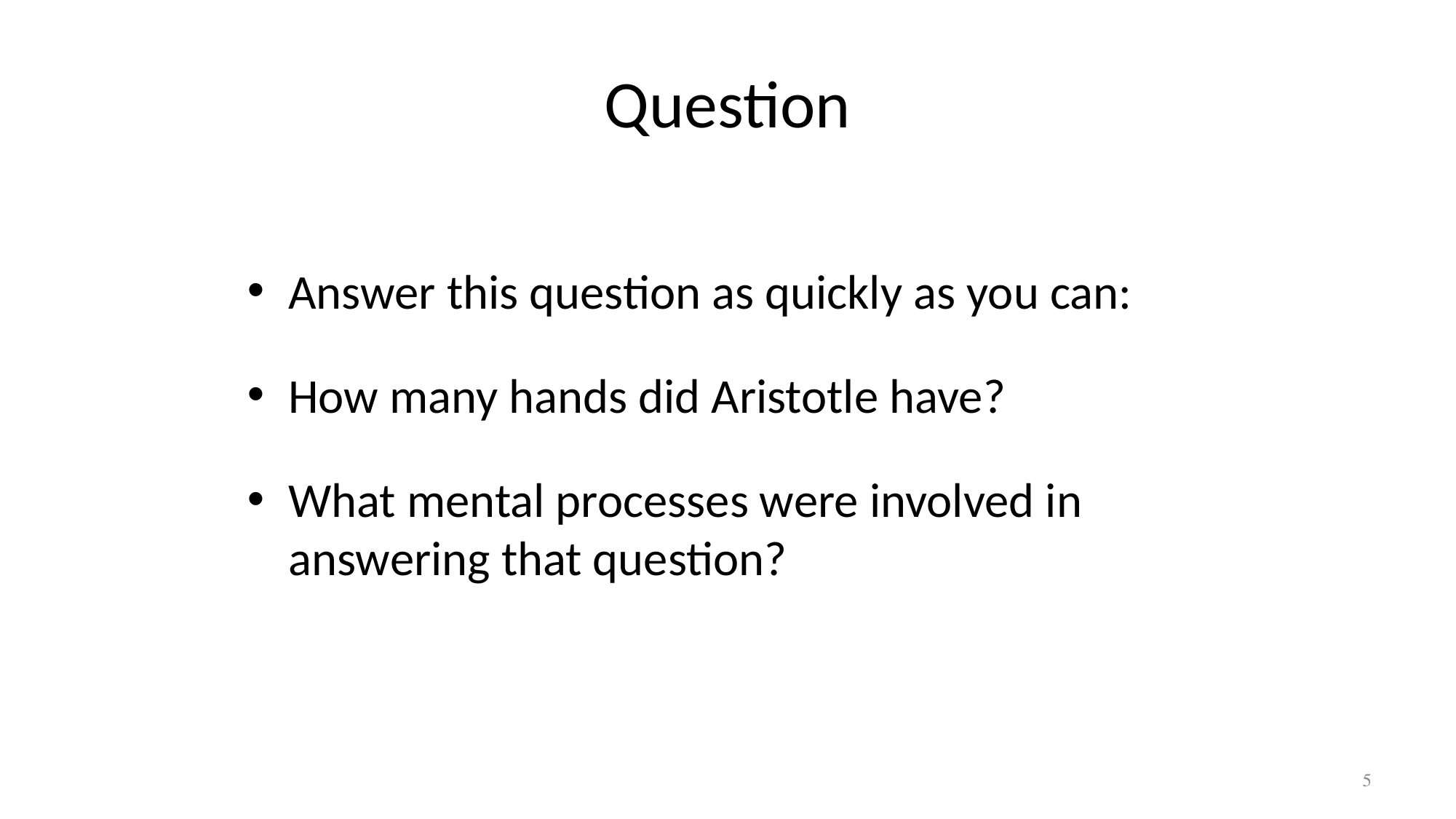

# Question
Answer this question as quickly as you can:
How many hands did Aristotle have?
What mental processes were involved in answering that question?
5